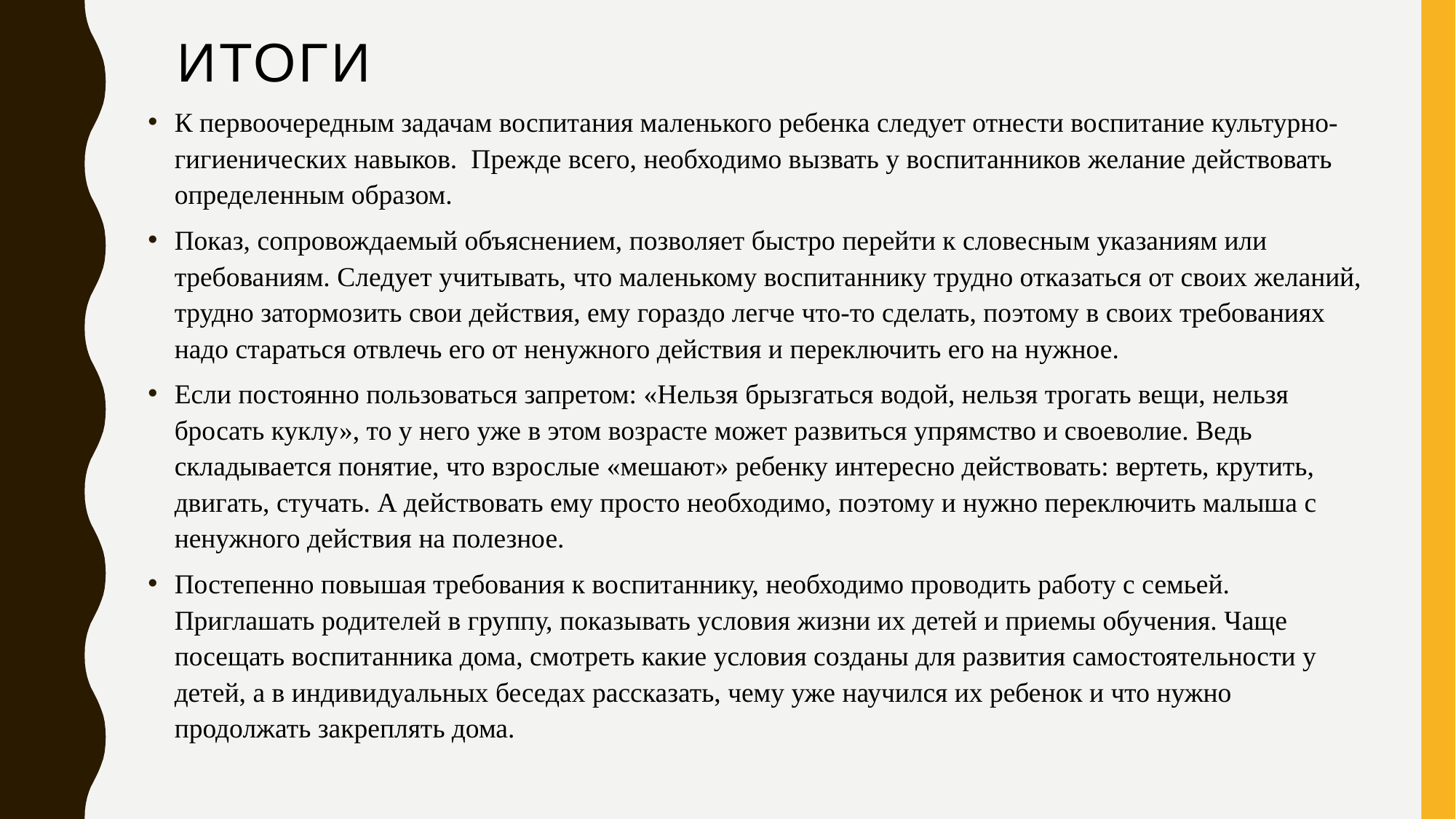

# итоги
К первоочередным задачам воспитания маленького ребенка следует отнести воспитание культурно-гигиенических навыков.  Прежде всего, необходимо вызвать у воспитанников желание действовать определенным образом.
Показ, сопровождаемый объяснением, позволяет быстро перейти к словесным указаниям или требованиям. Следует учитывать, что маленькому воспитаннику трудно отказаться от своих желаний, трудно затормозить свои действия, ему гораздо легче что-то сделать, поэтому в своих требованиях надо стараться отвлечь его от ненужного действия и переключить его на нужное.
Если постоянно пользоваться запретом: «Нельзя брызгаться водой, нельзя трогать вещи, нельзя бросать куклу», то у него уже в этом возрасте может развиться упрямство и своеволие. Ведь складывается понятие, что взрослые «мешают» ребенку интересно действовать: вертеть, крутить, двигать, стучать. А действовать ему просто необходимо, поэтому и нужно переключить малыша с ненужного действия на полезное.
Постепенно повышая требования к воспитаннику, необходимо проводить работу с семьей. Приглашать родителей в группу, показывать условия жизни их детей и приемы обучения. Чаще посещать воспитанника дома, смотреть какие условия созданы для развития самостоятельности у детей, а в индивидуальных беседах рассказать, чему уже научился их ребенок и что нужно продолжать закреплять дома.